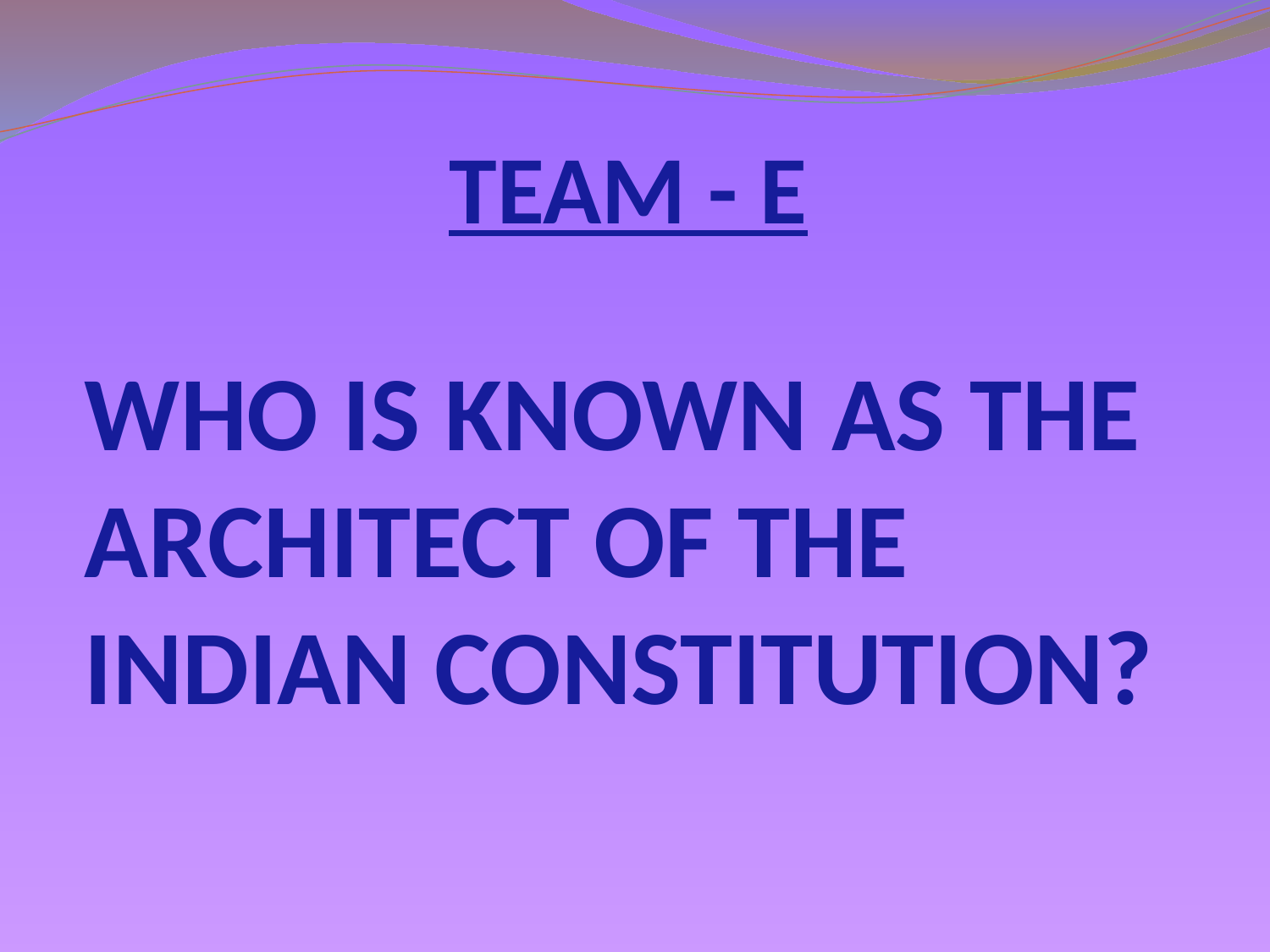

# TEAM - E
WHO IS KNOWN AS THE ARCHITECT OF THE INDIAN CONSTITUTION?